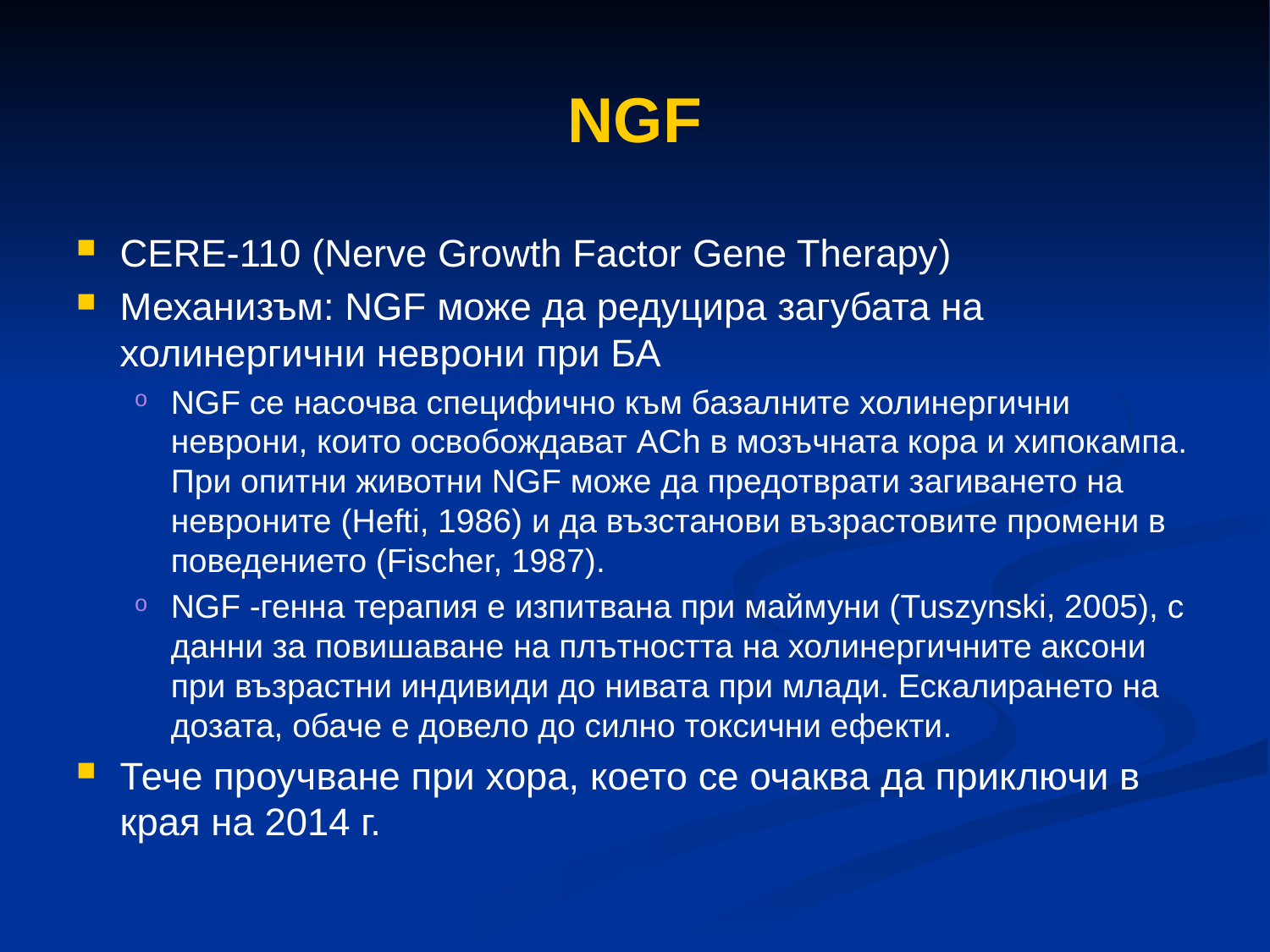

# NGF
CERE-110 (Nerve Growth Factor Gene Therapy)
Механизъм: NGF може да редуцира загубата на холинергични неврони при БА
NGF се насочва специфично към базалните холинергични неврони, които освобождават ACh в мозъчната кора и хипокампа. При опитни животни NGF може да предотврати загиването на невроните (Hefti, 1986) и да възстанови възрастовите промени в поведението (Fischer, 1987).
NGF -генна терапия е изпитвана при маймуни (Tuszynski, 2005), с данни за повишаване на плътността на холинергичните аксони при възрастни индивиди до нивата при млади. Ескалирането на дозата, обаче е довело до силно токсични ефекти.
Тече проучване при хора, което се очаква да приключи в края на 2014 г.